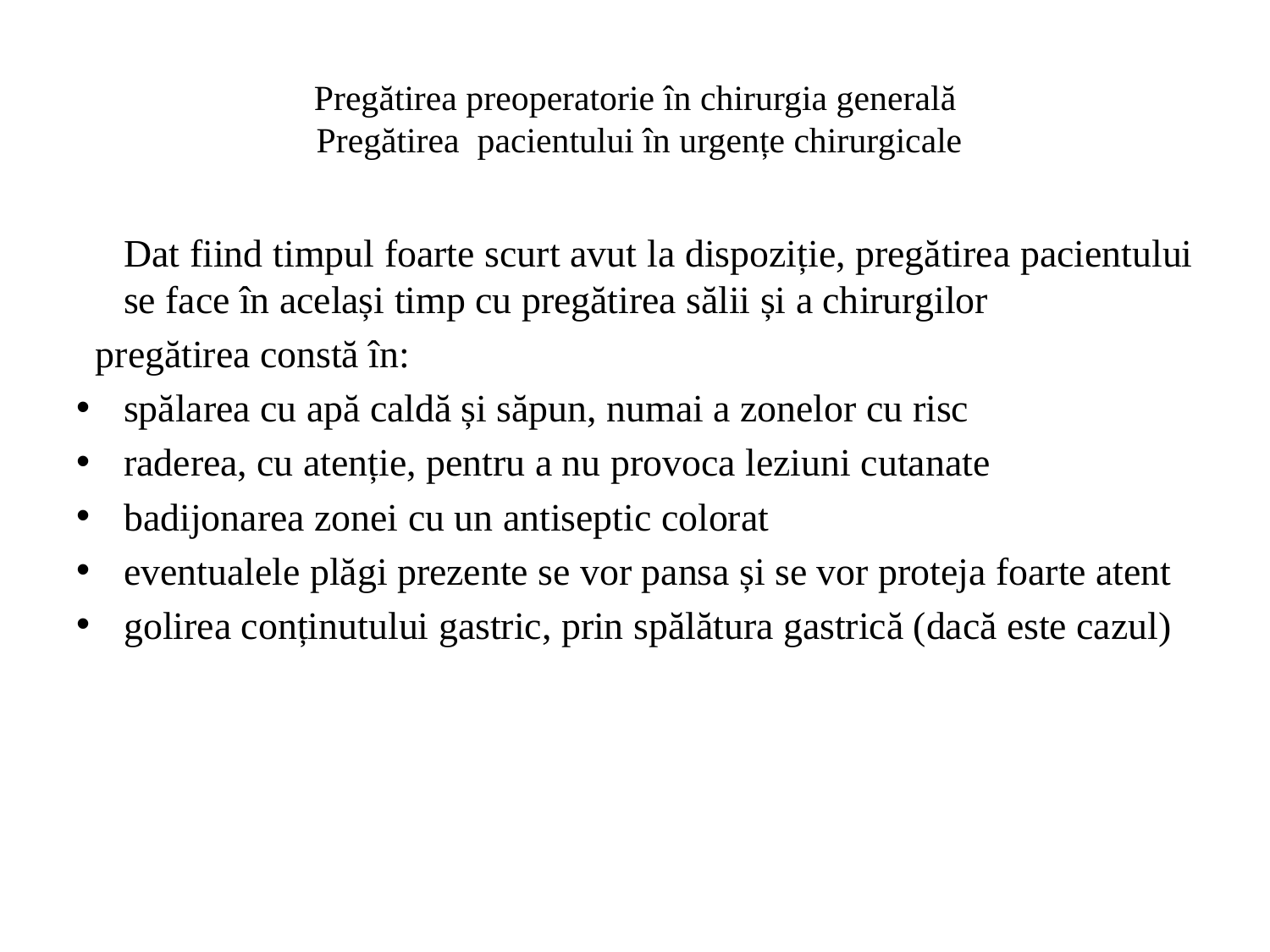

# Pregătirea preoperatorie în chirurgia generală Pregătirea  pacientului în urgențe chirurgicale
	Dat fiind timpul foarte scurt avut la dispoziție, pregătirea pacientului se face în același timp cu pregătirea sălii și a chirurgilor
  pregătirea constă în:
spălarea cu apă caldă și săpun, numai a zonelor cu risc
raderea, cu atenție, pentru a nu provoca leziuni cutanate
badijonarea zonei cu un antiseptic colorat
eventualele plăgi prezente se vor pansa și se vor proteja foarte atent
golirea conținutului gastric, prin spălătura gastrică (dacă este cazul)